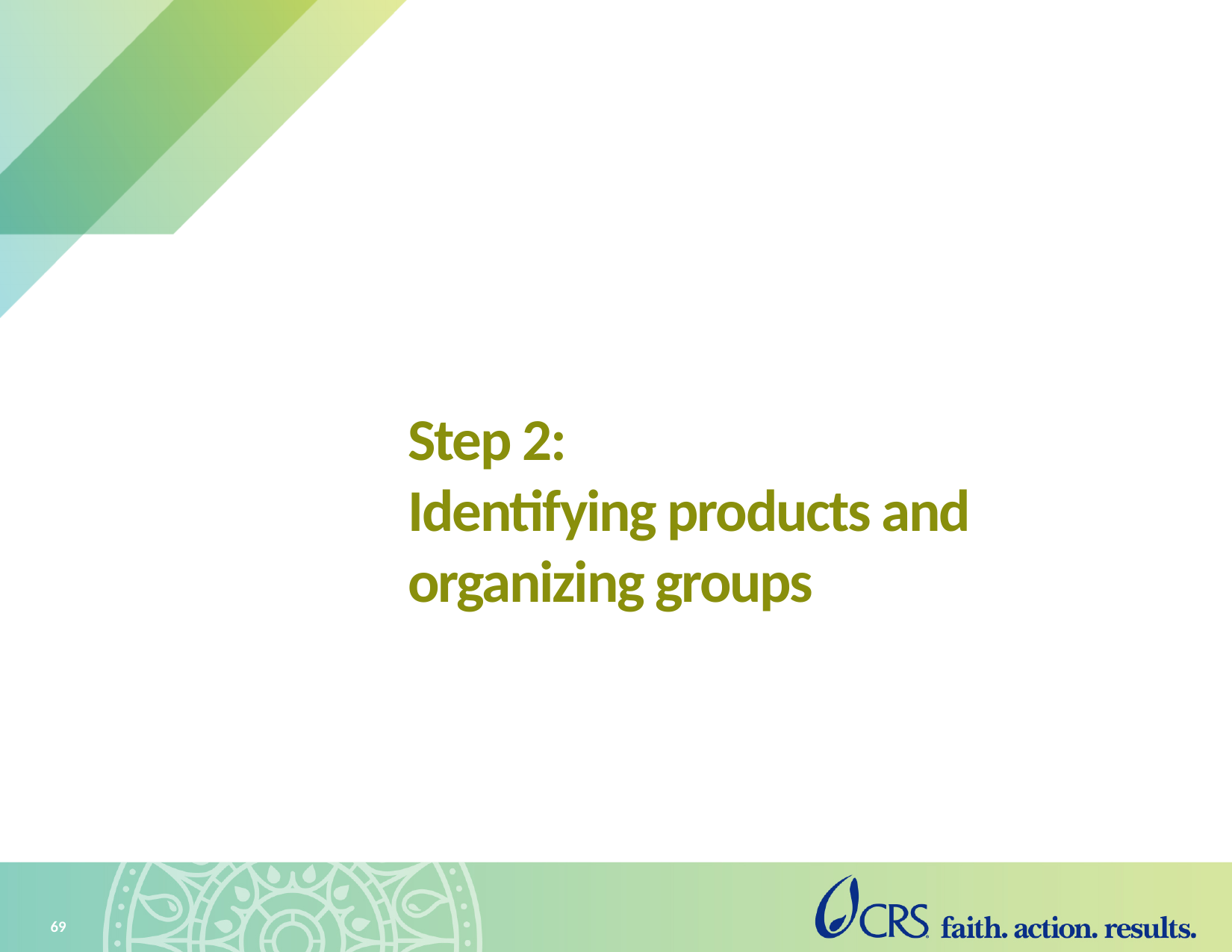

# Step 2: Identifying products and organizing groups
69